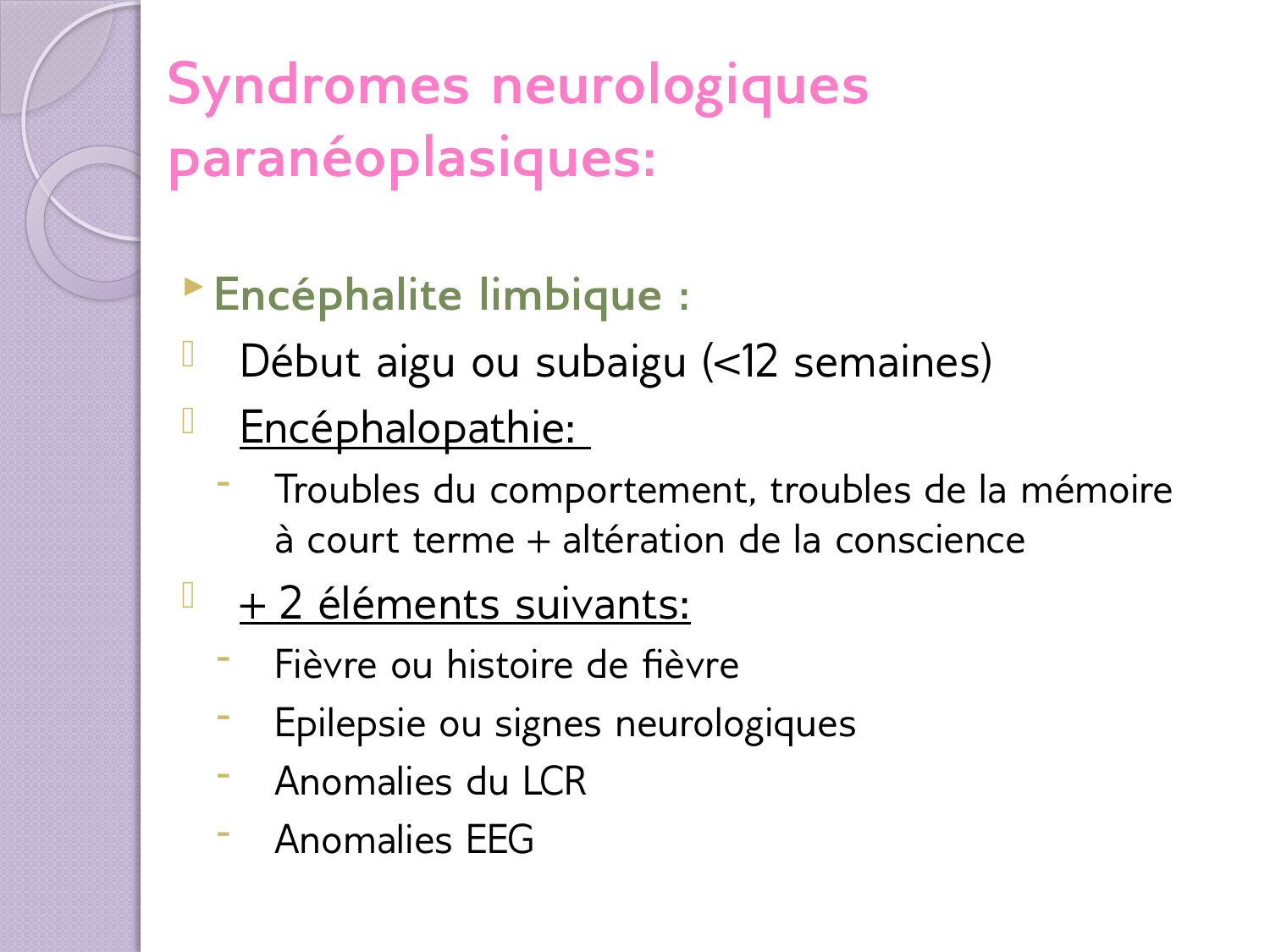

# Syndromes neurologiques paranéoplasiques:
Encéphalite limbique :
Début aigu ou subaigu (<12 semaines)
Encéphalopathie:
Troubles du comportement, troubles de la mémoire à court terme + altération de la conscience
+ 2 éléments suivants:
Fièvre ou histoire de fièvre
Epilepsie ou signes neurologiques
Anomalies du LCR
Anomalies EEG